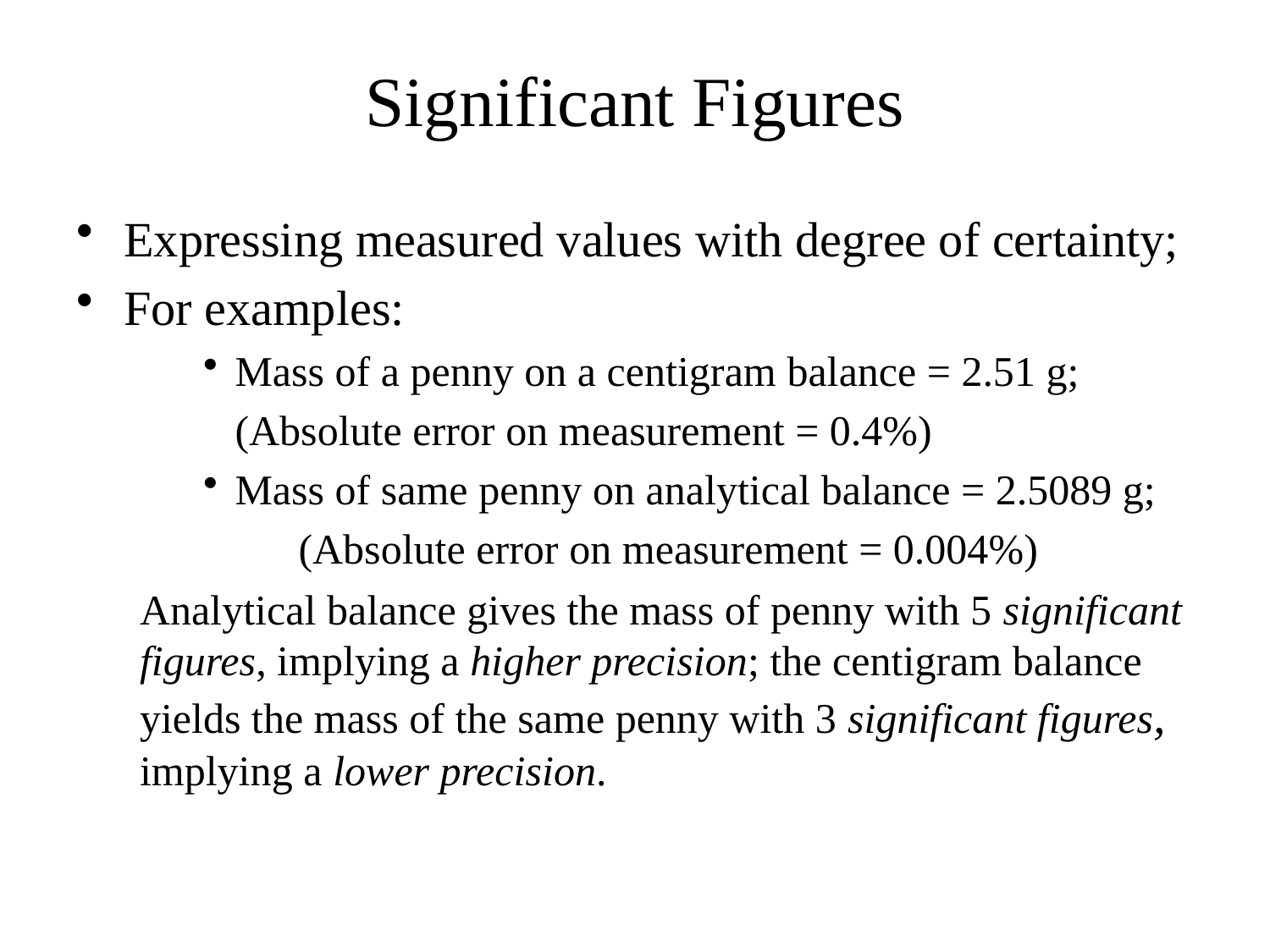

# Significant Figures
Expressing measured values with degree of certainty;
For examples:
Mass of a penny on a centigram balance = 2.51 g;
   (Absolute error on measurement = 0.4%)
Mass of same penny on analytical balance = 2.5089 g;
	   (Absolute error on measurement = 0.004%)
Analytical balance gives the mass of penny with 5 significant figures, implying a higher precision; the centigram balance yields the mass of the same penny with 3 significant figures, implying a lower precision.